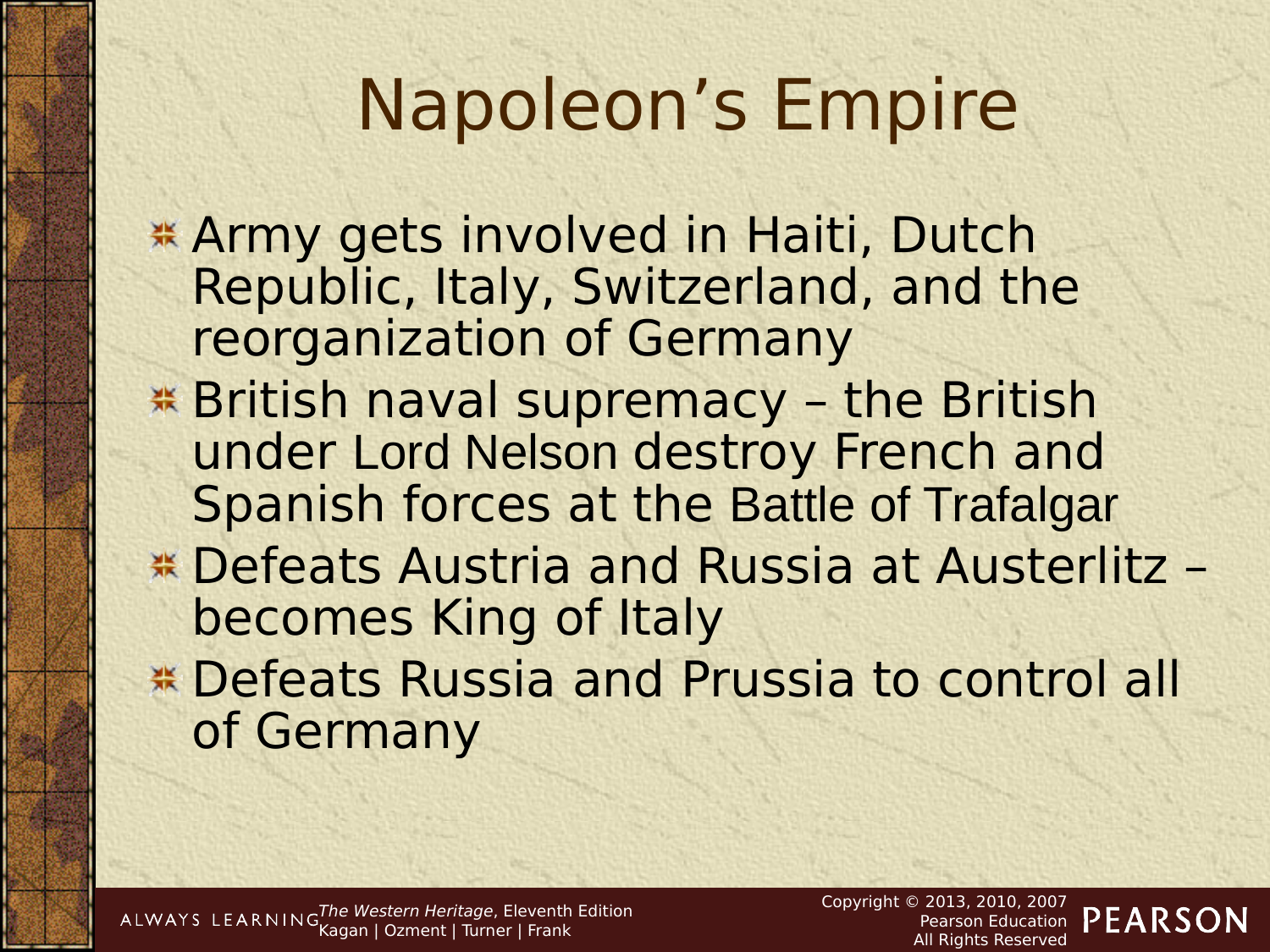

Napoleon’s Empire
Army gets involved in Haiti, Dutch Republic, Italy, Switzerland, and the reorganization of Germany
British naval supremacy – the British under Lord Nelson destroy French and Spanish forces at the Battle of Trafalgar
Defeats Austria and Russia at Austerlitz –  becomes King of Italy
Defeats Russia and Prussia to control all of Germany